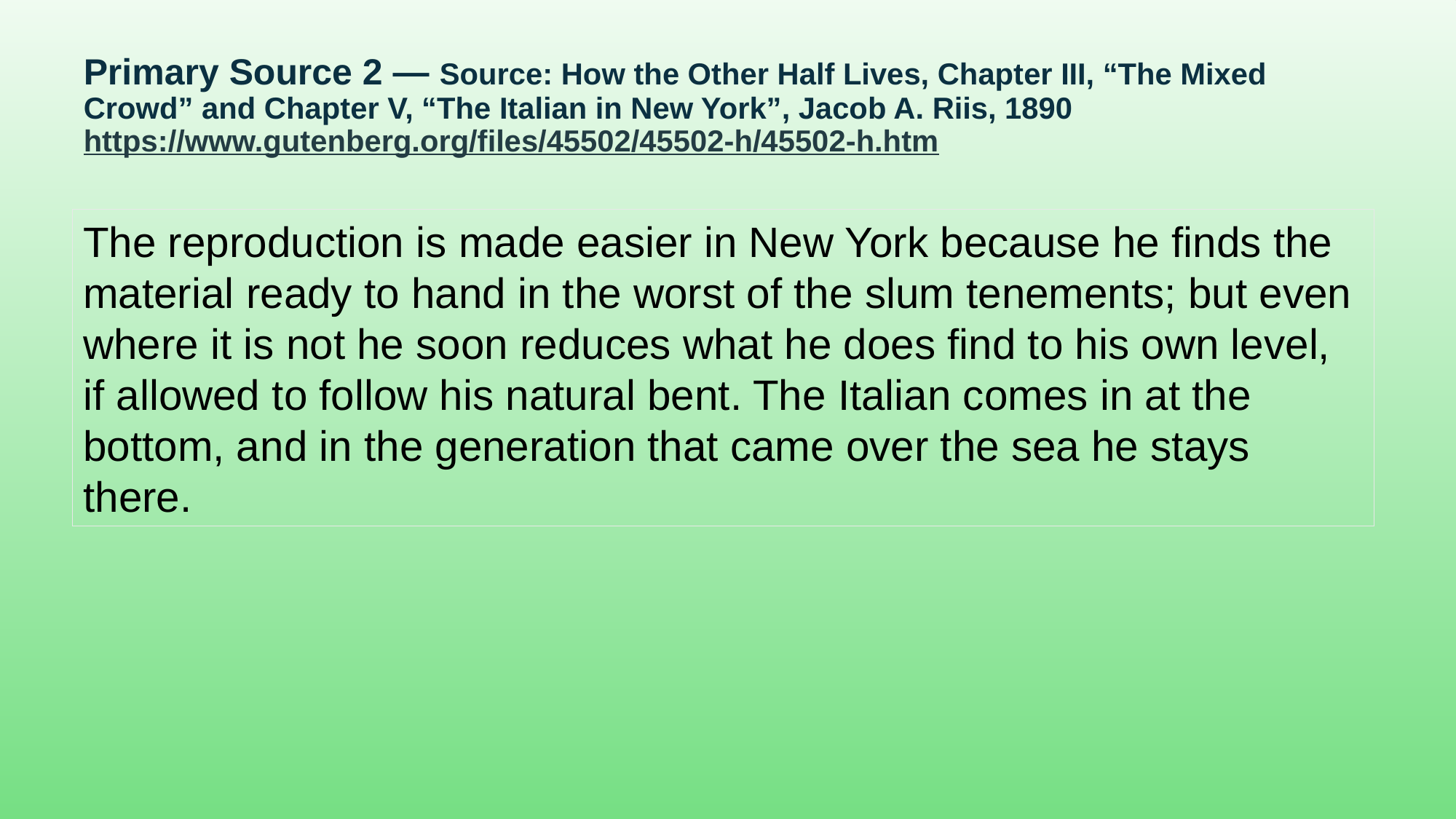

# Primary Source 2 — Source: How the Other Half Lives, Chapter III, “The Mixed Crowd” and Chapter V, “The Italian in New York”, Jacob A. Riis, 1890 https://www.gutenberg.org/files/45502/45502-h/45502-h.htm
The reproduction is made easier in New York because he finds the material ready to hand in the worst of the slum tenements; but even where it is not he soon reduces what he does find to his own level, if allowed to follow his natural bent. The Italian comes in at the bottom, and in the generation that came over the sea he stays there.